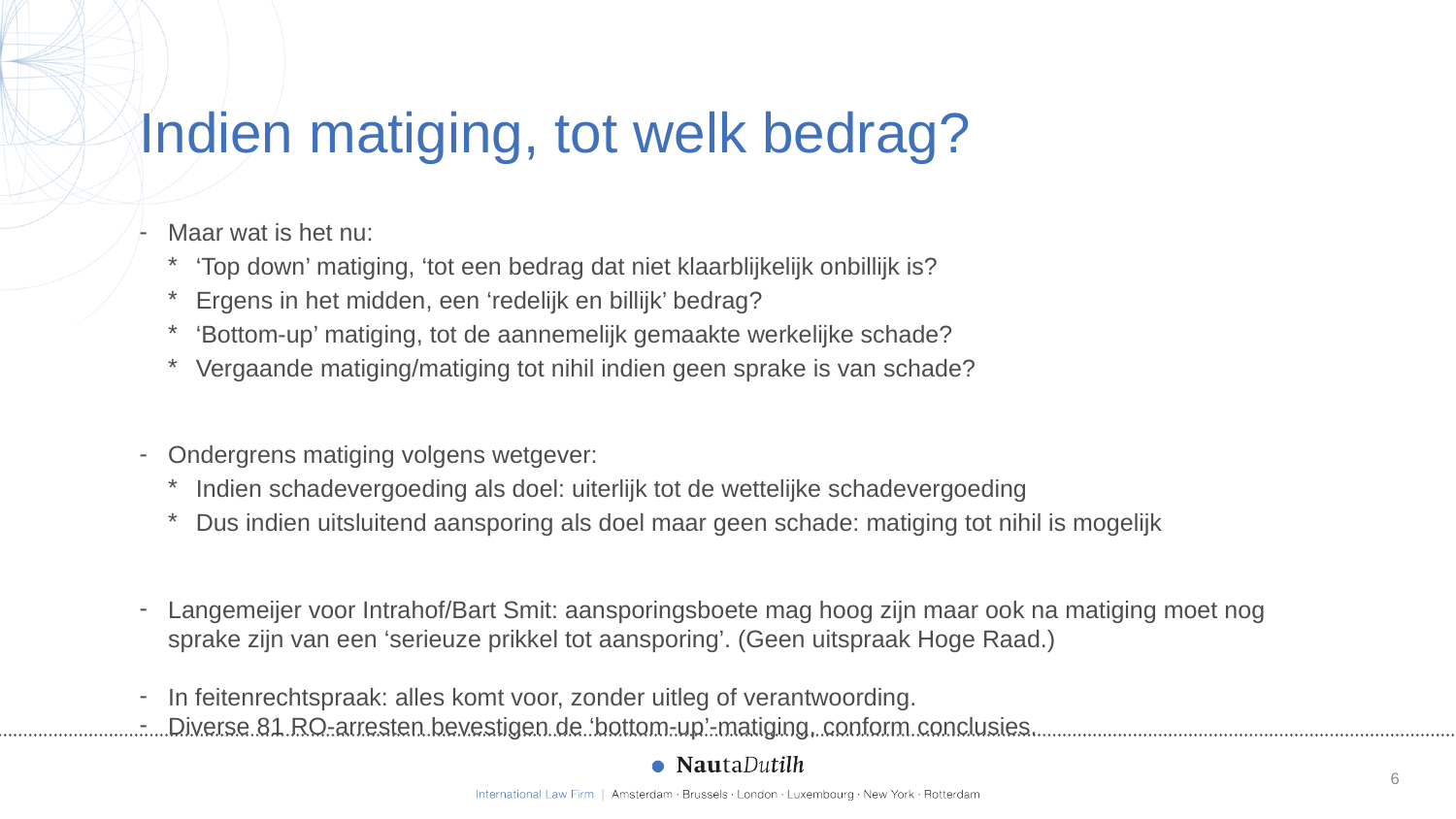

# Indien matiging, tot welk bedrag?
Maar wat is het nu:
‘Top down’ matiging, ‘tot een bedrag dat niet klaarblijkelijk onbillijk is?
Ergens in het midden, een ‘redelijk en billijk’ bedrag?
‘Bottom-up’ matiging, tot de aannemelijk gemaakte werkelijke schade?
Vergaande matiging/matiging tot nihil indien geen sprake is van schade?

Ondergrens matiging volgens wetgever:
Indien schadevergoeding als doel: uiterlijk tot de wettelijke schadevergoeding
Dus indien uitsluitend aansporing als doel maar geen schade: matiging tot nihil is mogelijk

Langemeijer voor Intrahof/Bart Smit: aansporingsboete mag hoog zijn maar ook na matiging moet nog sprake zijn van een ‘serieuze prikkel tot aansporing’. (Geen uitspraak Hoge Raad.)

In feitenrechtspraak: alles komt voor, zonder uitleg of verantwoording.
Diverse 81 RO-arresten bevestigen de ‘bottom-up’-matiging, conform conclusies.
6